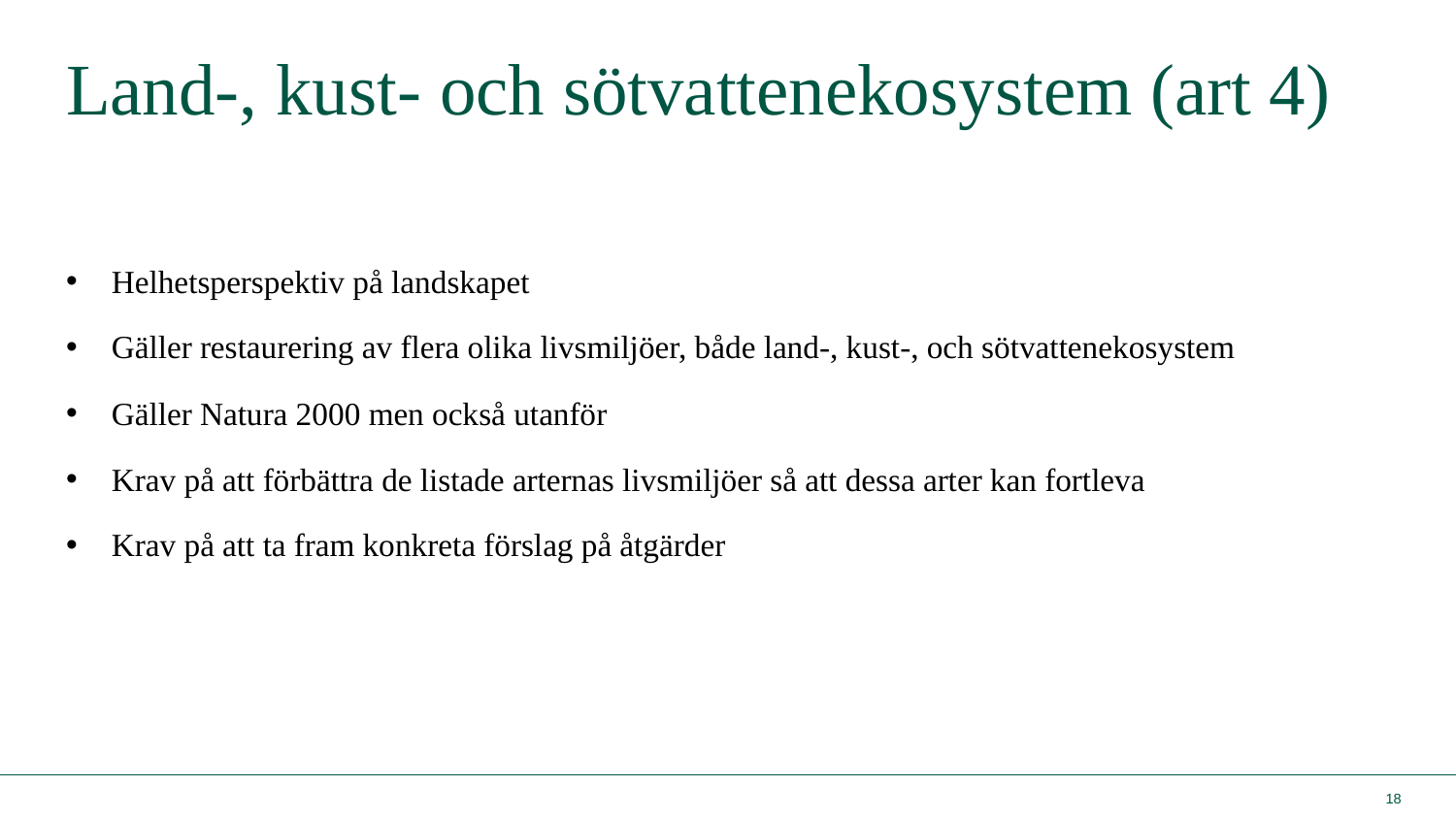

# Land-, kust- och sötvattenekosystem (art 4)
Helhetsperspektiv på landskapet
Gäller restaurering av flera olika livsmiljöer, både land-, kust-, och sötvattenekosystem
Gäller Natura 2000 men också utanför
Krav på att förbättra de listade arternas livsmiljöer så att dessa arter kan fortleva
Krav på att ta fram konkreta förslag på åtgärder

18